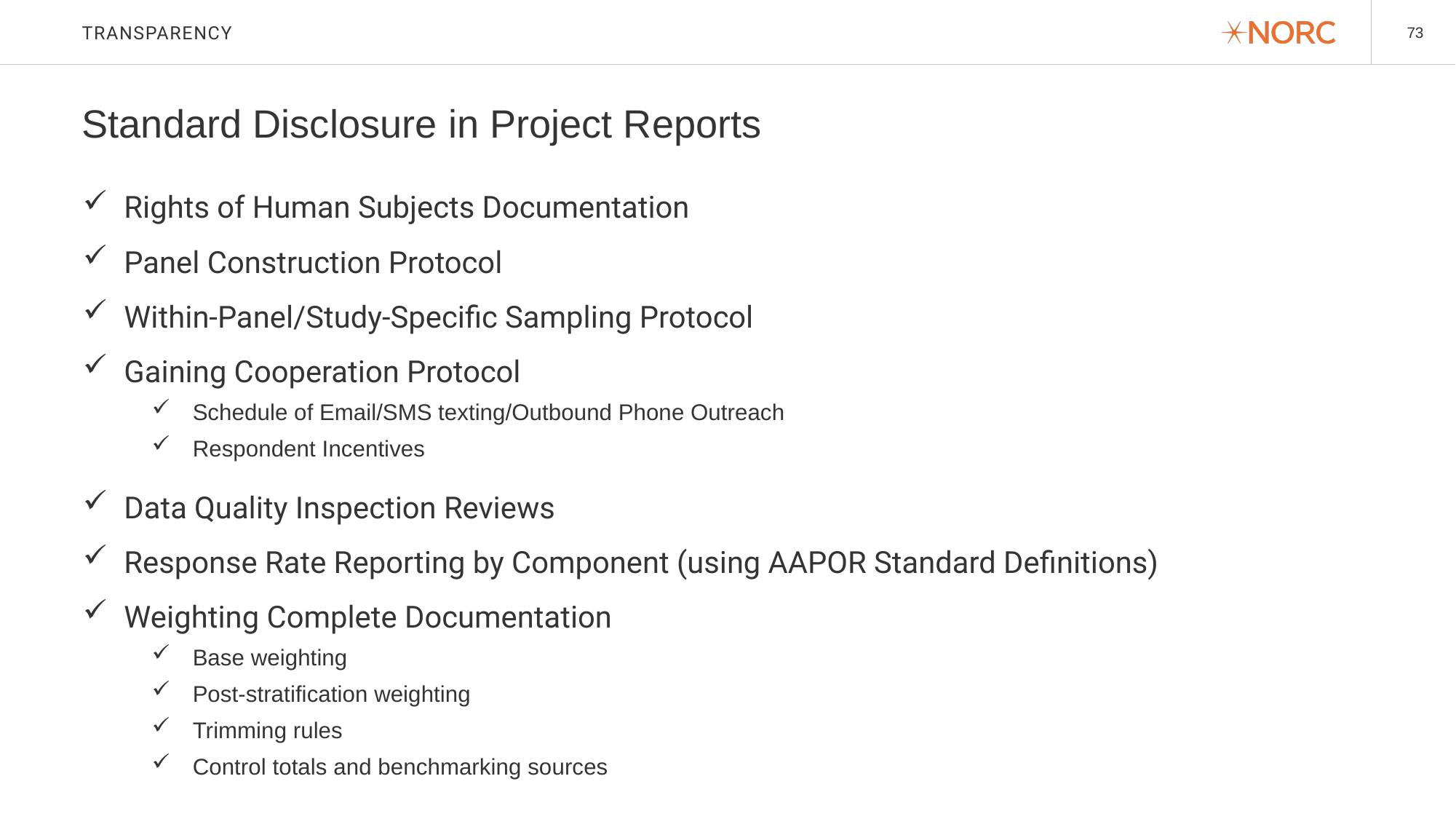

# Transparency
Standard Disclosure in Project Reports
Rights of Human Subjects Documentation
Panel Construction Protocol
Within-Panel/Study-Specific Sampling Protocol
Gaining Cooperation Protocol
Schedule of Email/SMS texting/Outbound Phone Outreach
Respondent Incentives
Data Quality Inspection Reviews
Response Rate Reporting by Component (using AAPOR Standard Definitions)
Weighting Complete Documentation
Base weighting
Post-stratification weighting
Trimming rules
Control totals and benchmarking sources